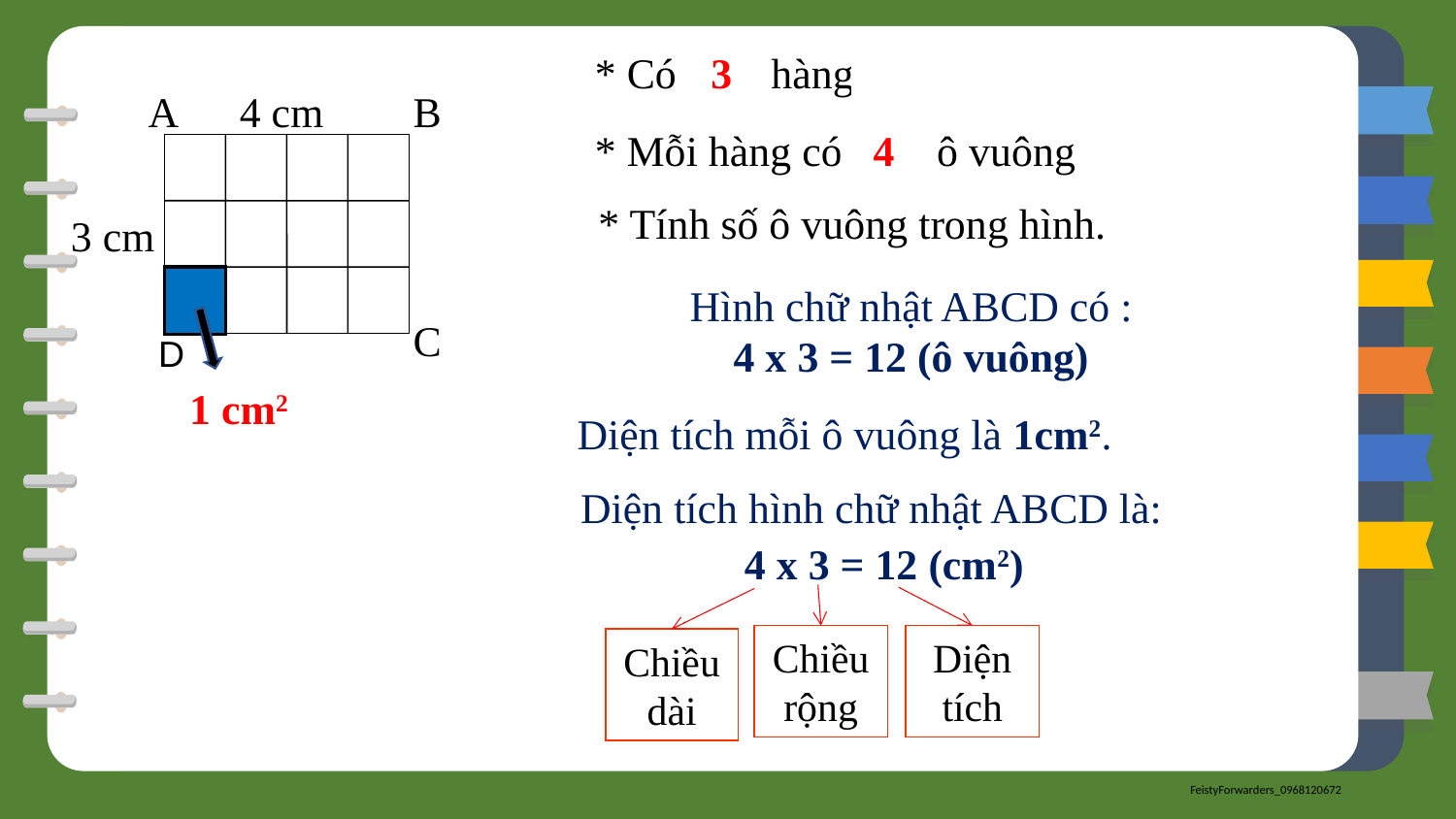

3
* Có mấy hàng ?

A
4 cm
B

C
D
* Mỗi hàng có mấy ô vuông ?
4

* Tính số ô vuông trong hình.
3 cm

Hình chữ nhật ABCD có :
4 x 3 = 12 (ô vuông)

1 cm2
Diện tích mỗi ô vuông là 1cm2.
Diện tích hình chữ nhật ABCD là:
4 x 3 = 12 (cm2)
Chiều rộng
Diện tích
Chiều dài